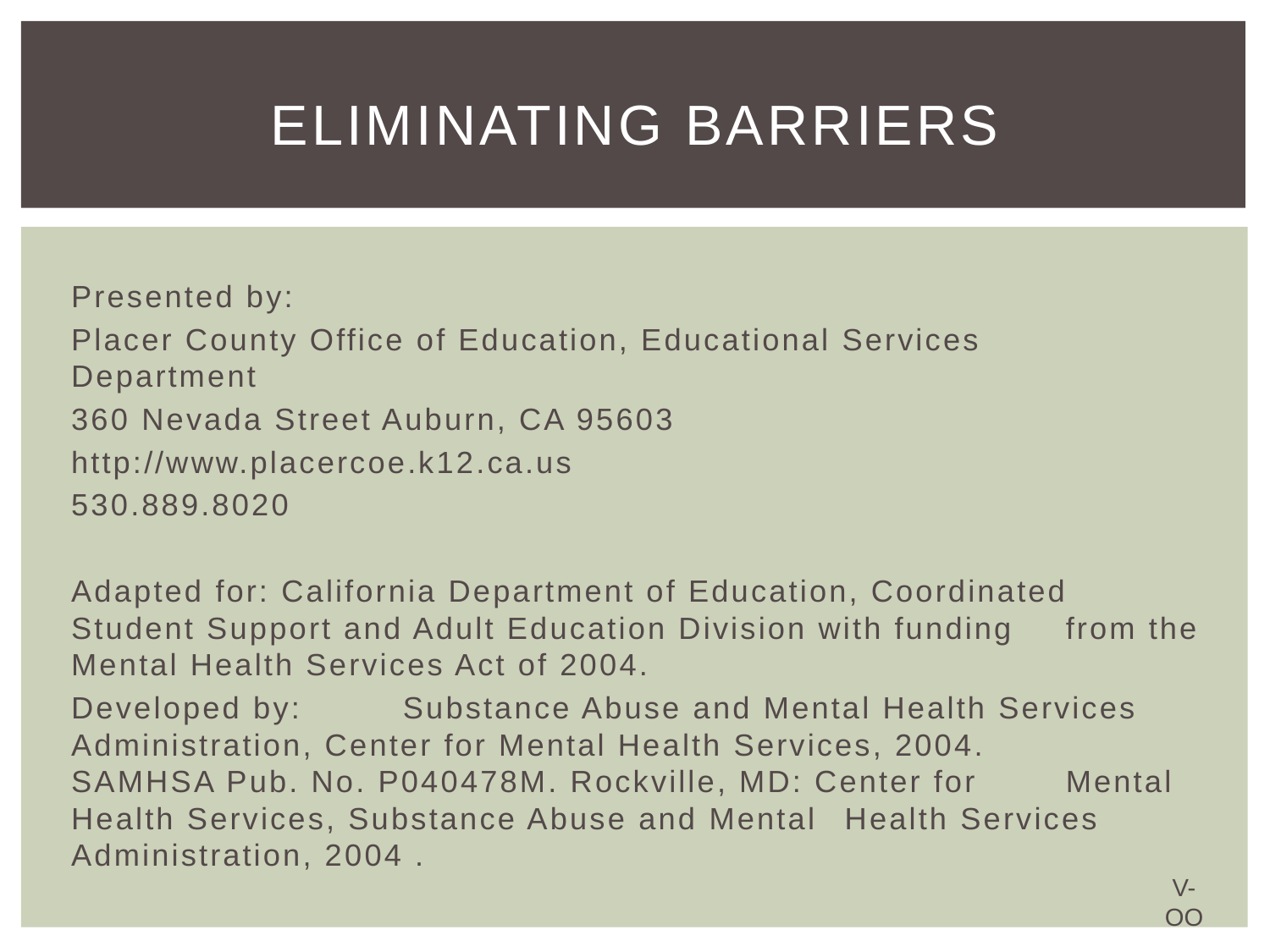

# Eliminating Barriers
Presented by:
	Placer County Office of Education, Educational Services 	Department
	360 Nevada Street Auburn, CA 95603
	http://www.placercoe.k12.ca.us
	530.889.8020

Adapted for: California Department of Education, Coordinated 	Student Support and Adult Education Division with funding 	from the Mental Health Services Act of 2004.
Developed by:	Substance Abuse and Mental Health Services 	Administration, Center for Mental Health Services, 2004. 	SAMHSA Pub. No. P040478M. Rockville, MD: Center for 	Mental Health Services, Substance Abuse and Mental 	Health Services Administration, 2004 .

V-OO